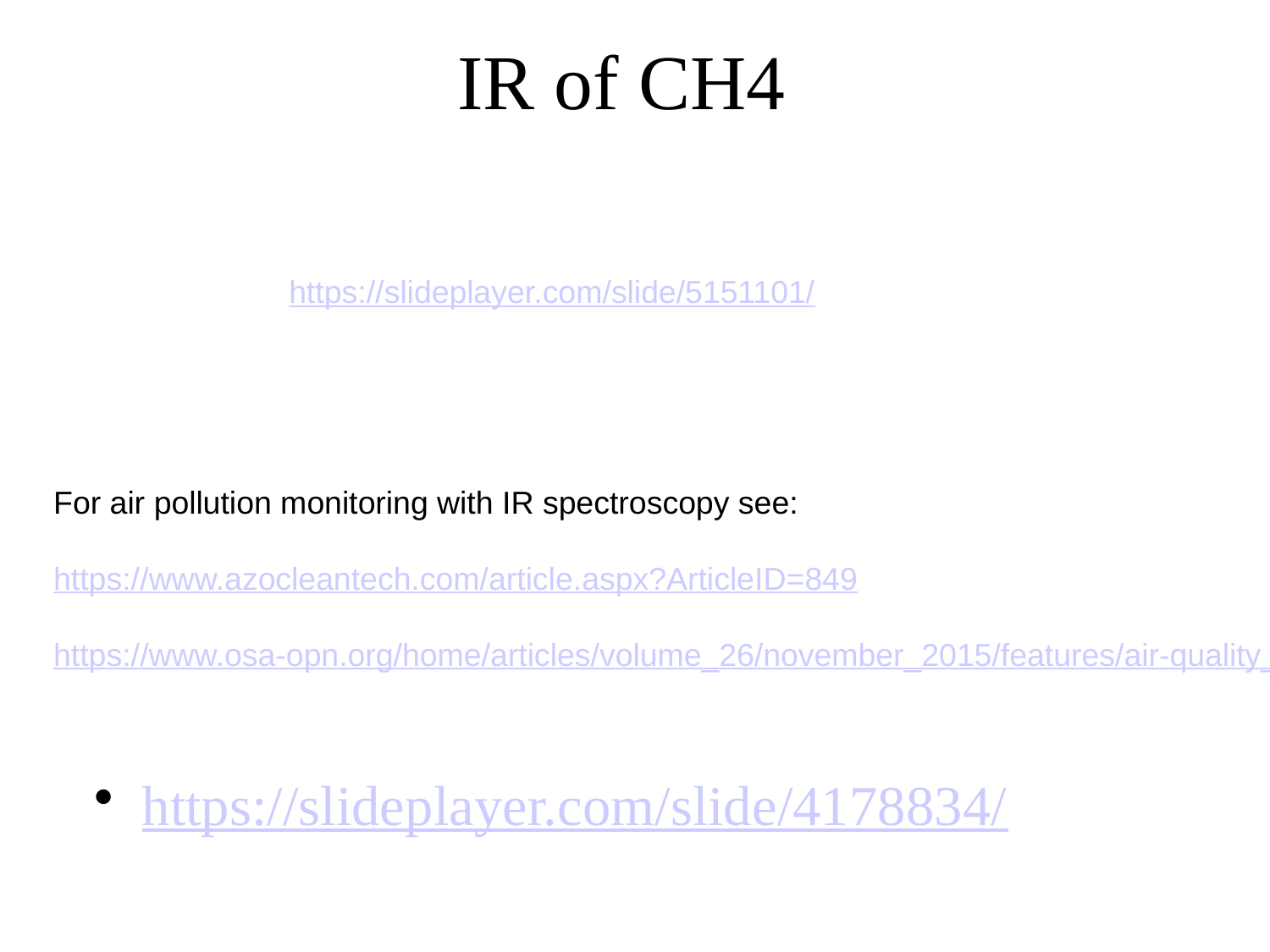

# IR of CH4
https://slideplayer.com/slide/5151101/
For air pollution monitoring with IR spectroscopy see:

https://www.azocleantech.com/article.aspx?ArticleID=849

https://www.osa-opn.org/home/articles/volume_26/november_2015/features/air-quality_monitoring_in_the_mid-infrared/
https://slideplayer.com/slide/4178834/